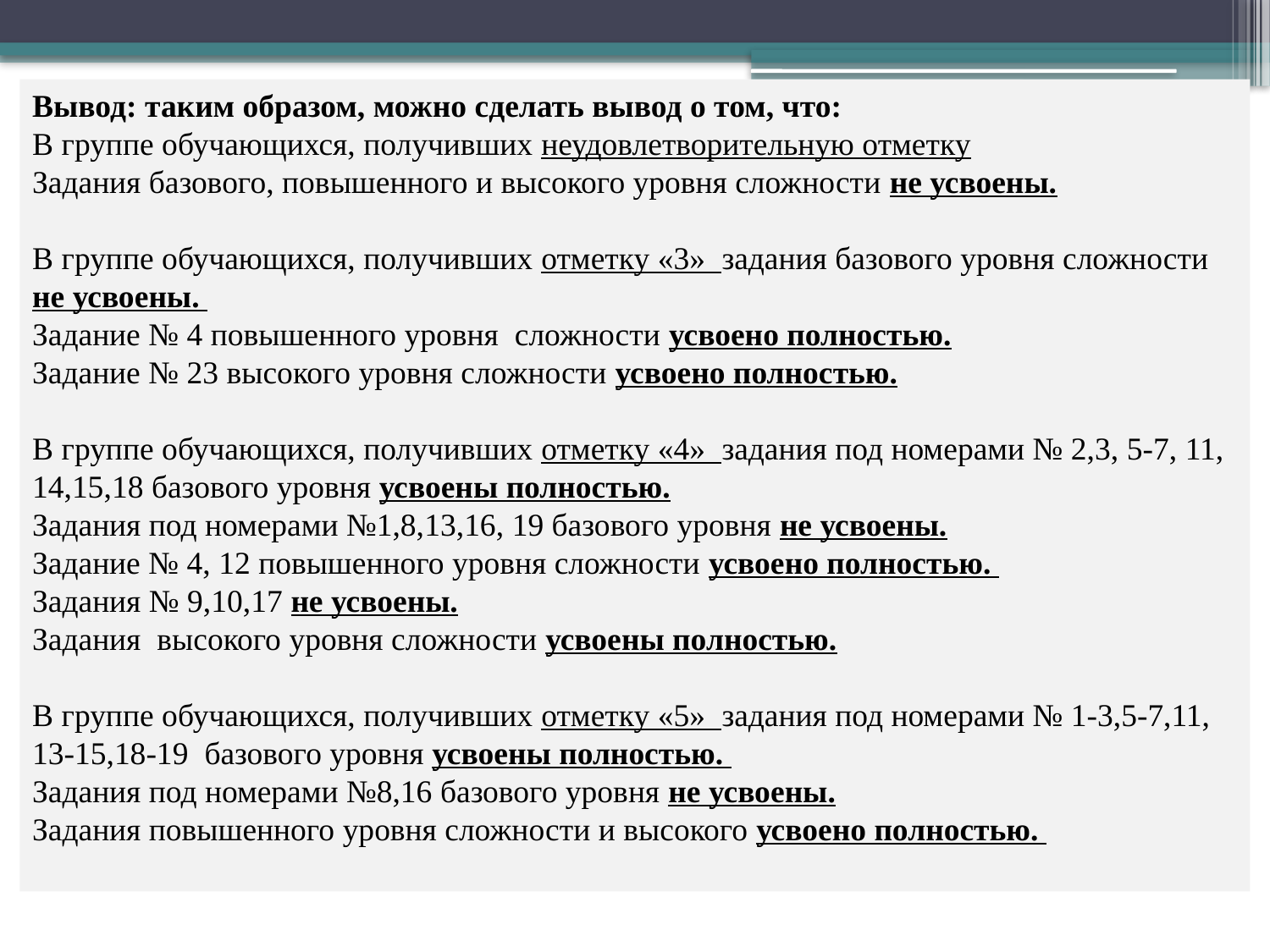

Вывод: таким образом, можно сделать вывод о том, что:
В группе обучающихся, получивших неудовлетворительную отметку
Задания базового, повышенного и высокого уровня сложности не усвоены.

В группе обучающихся, получивших отметку «3»  задания базового уровня сложности не усвоены.
Задание № 4 повышенного уровня  сложности усвоено полностью.
Задание № 23 высокого уровня сложности усвоено полностью.

В группе обучающихся, получивших отметку «4»  задания под номерами № 2,3, 5-7, 11, 14,15,18 базового уровня усвоены полностью.
Задания под номерами №1,8,13,16, 19 базового уровня не усвоены.
Задание № 4, 12 повышенного уровня сложности усвоено полностью.
Задания № 9,10,17 не усвоены.
Задания  высокого уровня сложности усвоены полностью.

В группе обучающихся, получивших отметку «5»  задания под номерами № 1-3,5-7,11, 13-15,18-19  базового уровня усвоены полностью.
Задания под номерами №8,16 базового уровня не усвоены.
Задания повышенного уровня сложности и высокого усвоено полностью.